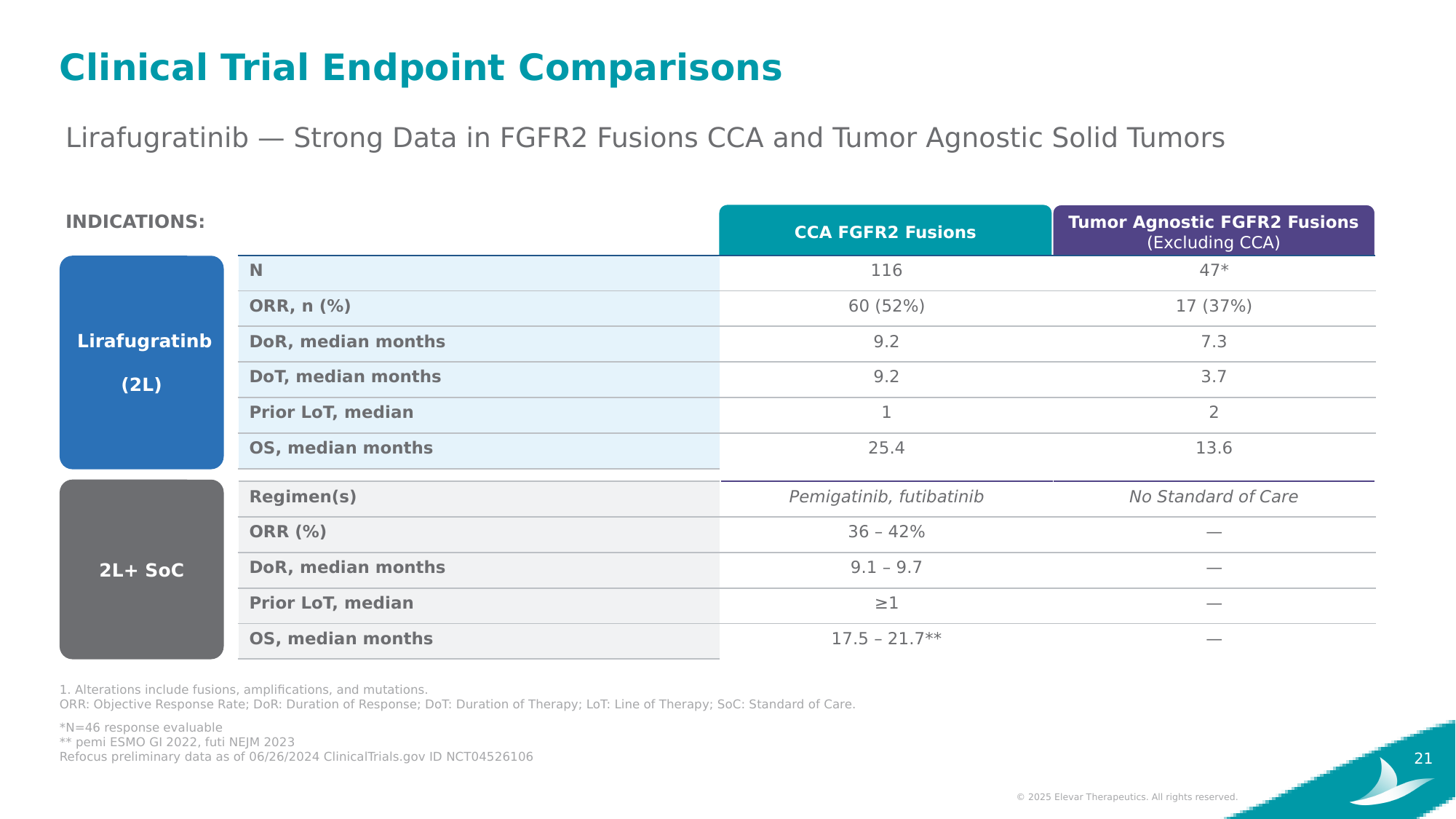

# Clinical Trial Endpoint Comparisons
Lirafugratinib — Strong Data in FGFR2 Fusions CCA and Tumor Agnostic Solid Tumors
CCA FGFR2 Fusions
Tumor Agnostic FGFR2 Fusions
(Excluding CCA)
INDICATIONS:
|  | Cam + Rivo (n=272) | Sorafenib (n=269) |
| --- | --- | --- |
| N | 116 | 47\* |
| ORR, n (%) | 60 (52%) | 17 (37%) |
| DoR, median months | 9.2 | 7.3 |
| DoT, median months | 9.2 | 3.7 |
| Prior LoT, median | 1 | 2 |
| OS, median months | 25.4 | 13.6 |
 Lirafugratinb
(2L)
2L+ SoC
| Regimen(s) | Pemigatinib, futibatinib | No Standard of Care |
| --- | --- | --- |
| ORR (%) | 36 – 42% | — |
| DoR, median months | 9.1 – 9.7 | — |
| Prior LoT, median | ≥1 | — |
| OS, median months | 17.5 – 21.7\*\* | — |
1. Alterations include fusions, amplifications, and mutations.
ORR: Objective Response Rate; DoR: Duration of Response; DoT: Duration of Therapy; LoT: Line of Therapy; SoC: Standard of Care.
*N=46 response evaluable
** pemi ESMO GI 2022, futi NEJM 2023
Refocus preliminary data as of 06/26/2024 ClinicalTrials.gov ID NCT04526106